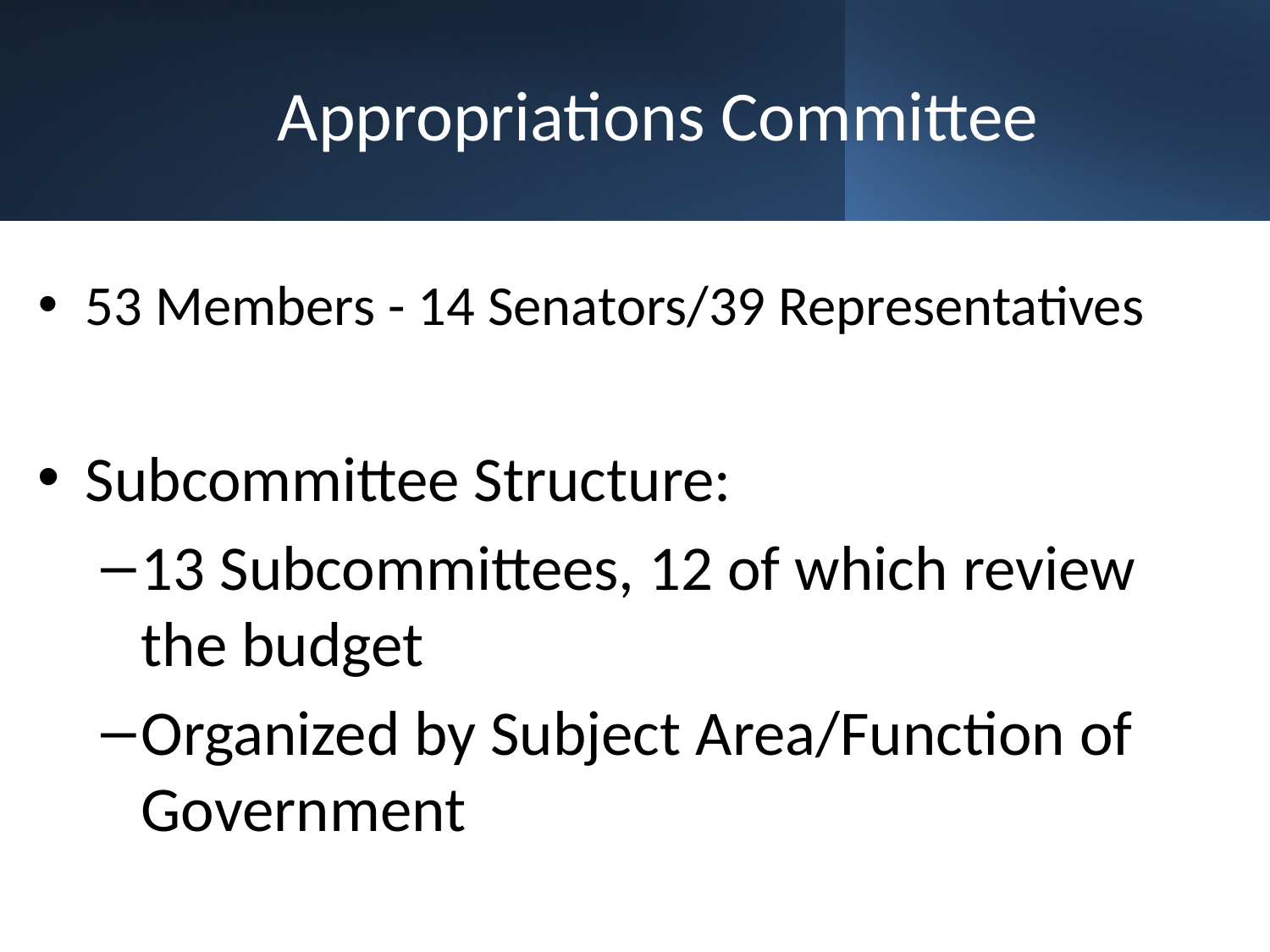

# Appropriations Committee
53 Members - 14 Senators/39 Representatives

Subcommittee Structure:
13 Subcommittees, 12 of which review the budget
Organized by Subject Area/Function of Government